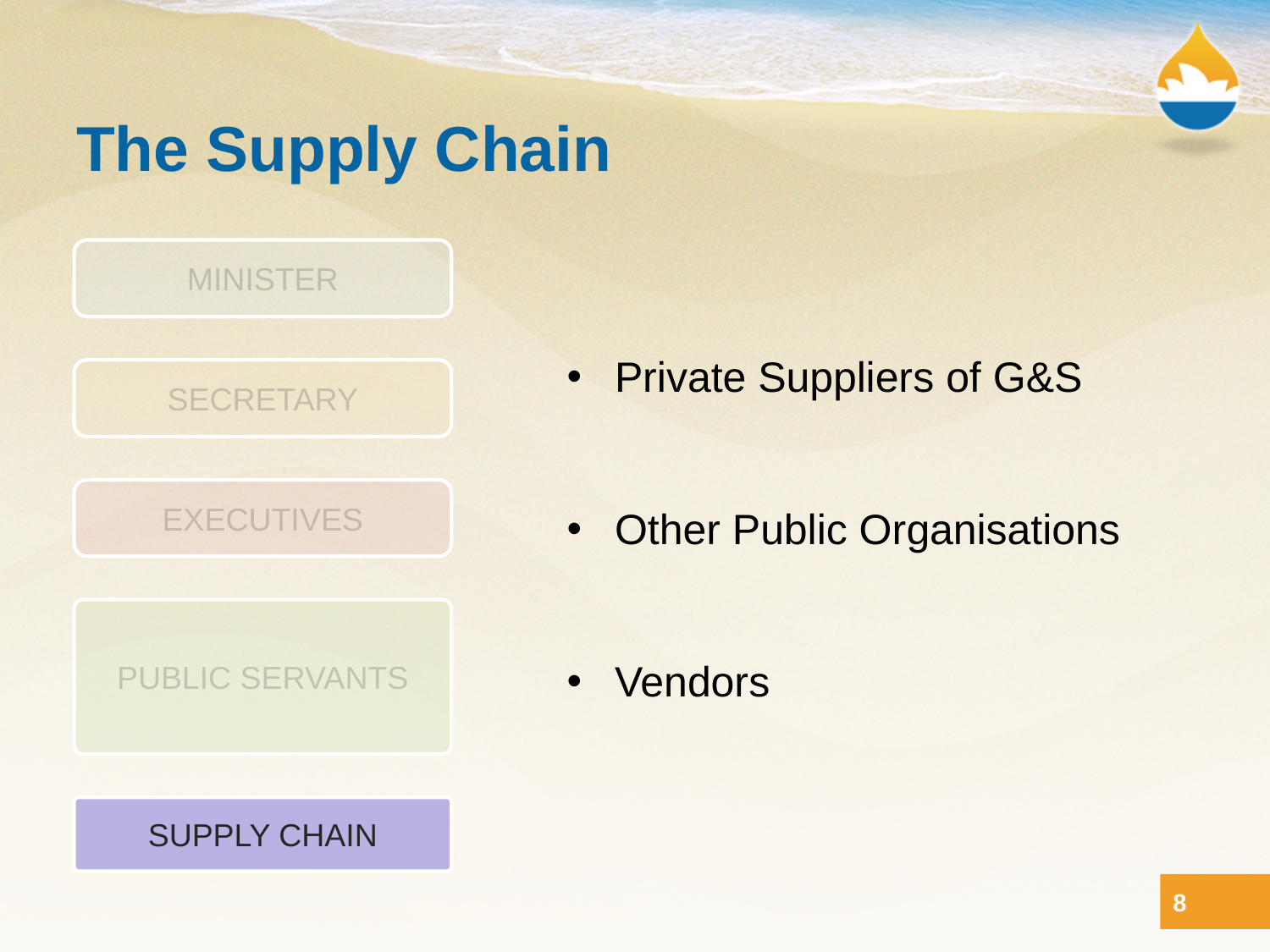

# The Supply Chain
MINISTER
Private Suppliers of G&S
Other Public Organisations
Vendors
SECRETARY
EXECUTIVES
PUBLIC SERVANTS
SUPPLY CHAIN
8